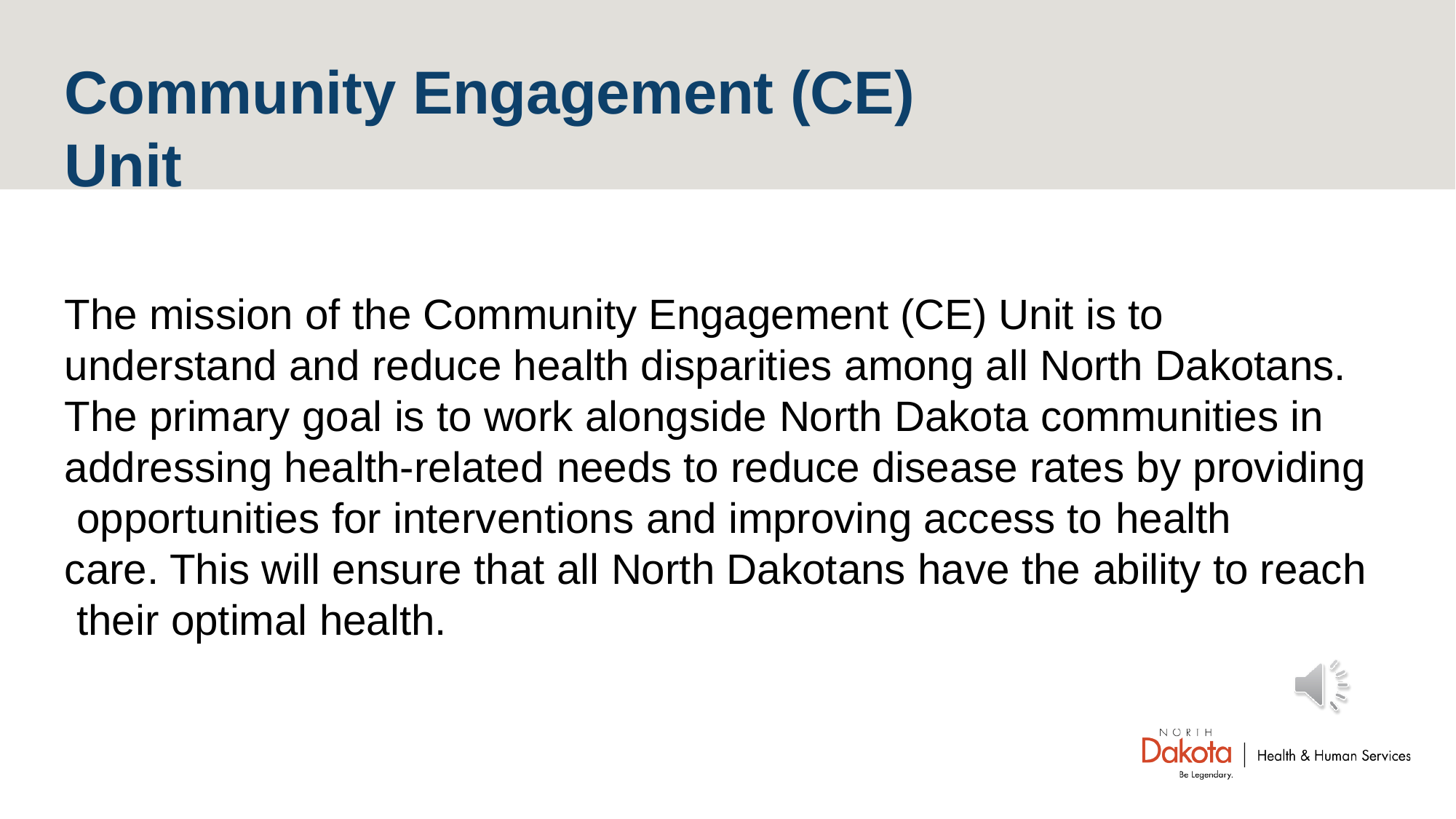

# Community Engagement (CE) Unit
The mission of the Community Engagement (CE) Unit is to  understand and reduce health disparities among all North Dakotans.  The primary goal is to work alongside North Dakota communities in  addressing health-related needs to reduce disease rates by providing  opportunities for interventions and improving access to health
care. This will ensure that all North Dakotans have the ability to reach  their optimal health.